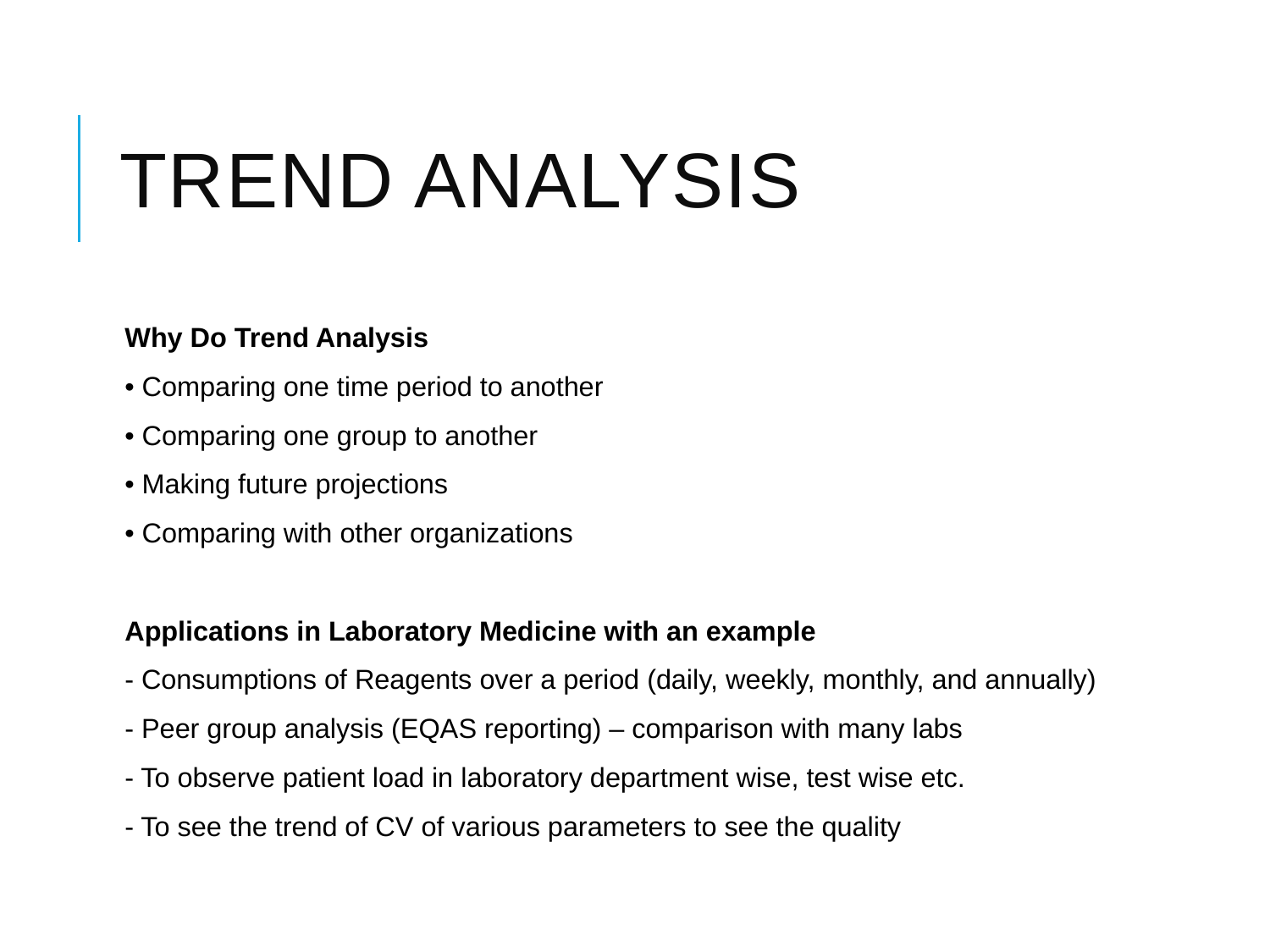

# Trend ANALYSIS
Why Do Trend Analysis
• Comparing one time period to another
• Comparing one group to another
• Making future projections
• Comparing with other organizations

Applications in Laboratory Medicine with an example
- Consumptions of Reagents over a period (daily, weekly, monthly, and annually)
- Peer group analysis (EQAS reporting) – comparison with many labs
- To observe patient load in laboratory department wise, test wise etc.
- To see the trend of CV of various parameters to see the quality